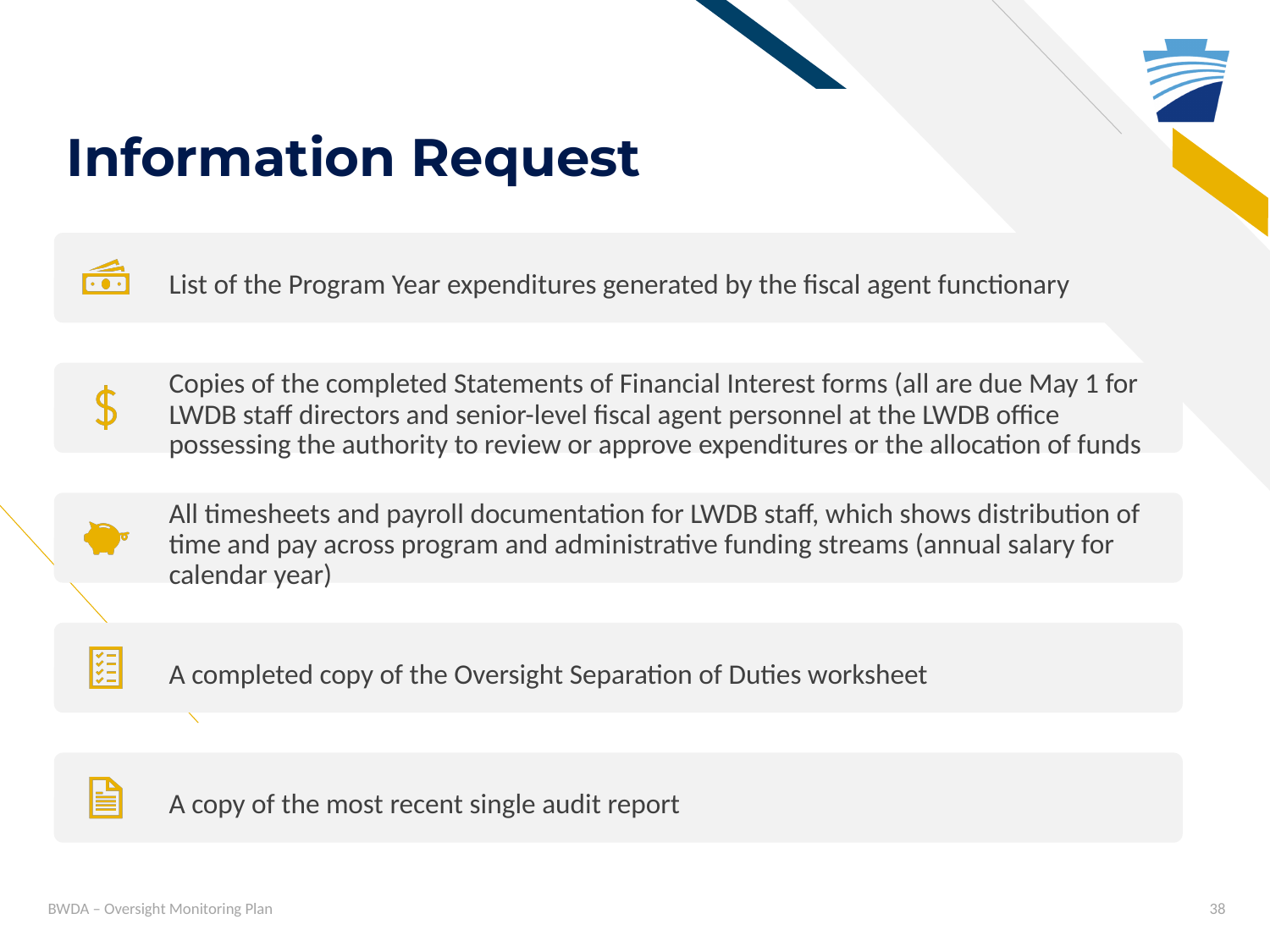

# Information Request
List of the Program Year expenditures generated by the fiscal agent functionary
Copies of the completed Statements of Financial Interest forms (all are due May 1 for LWDB staff directors and senior-level fiscal agent personnel at the LWDB office possessing the authority to review or approve expenditures or the allocation of funds
All timesheets and payroll documentation for LWDB staff, which shows distribution of time and pay across program and administrative funding streams (annual salary for calendar year)
A completed copy of the Oversight Separation of Duties worksheet
A copy of the most recent single audit report
BWDA – Oversight Monitoring Plan
38